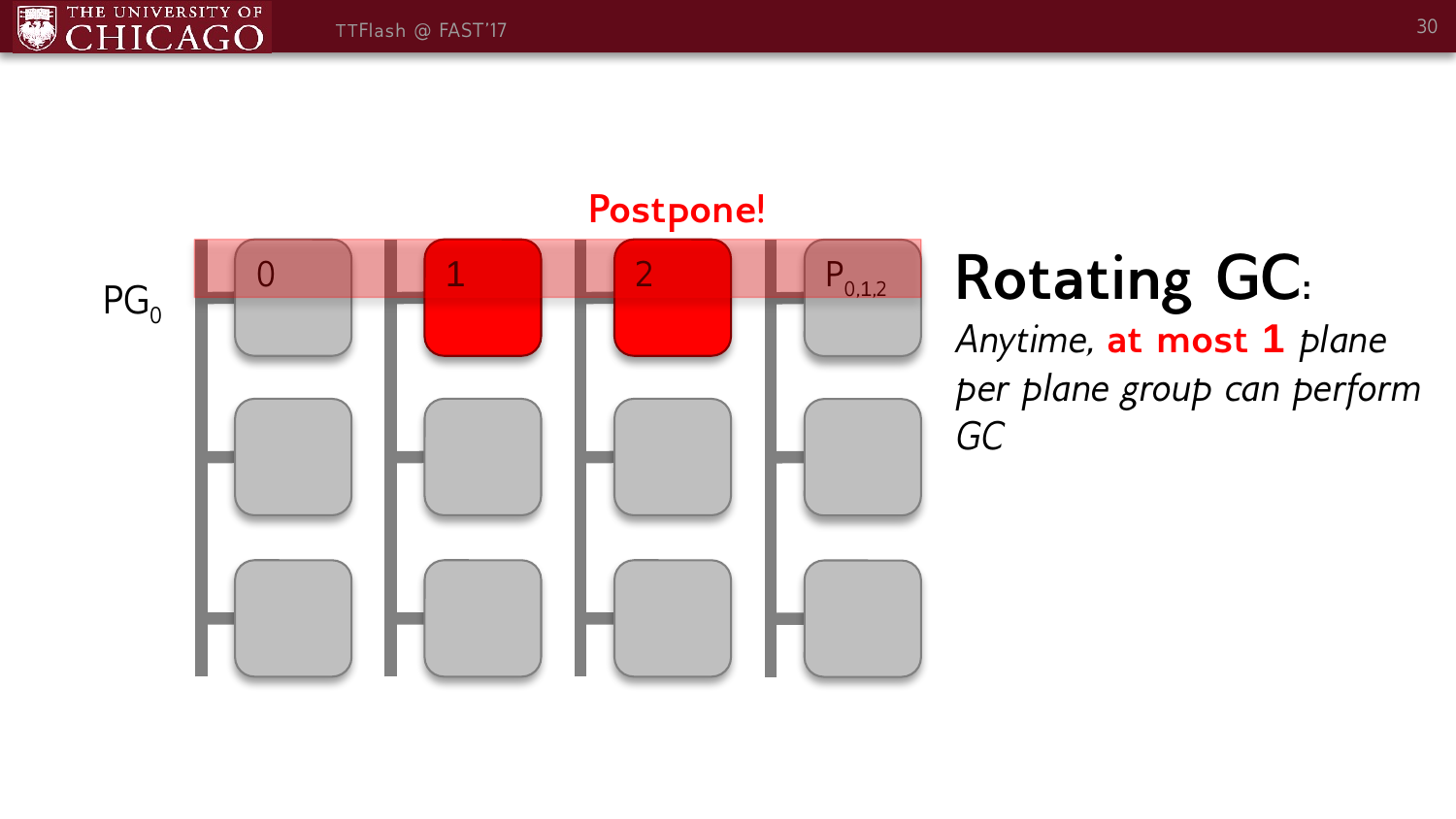

30
TTFlash @ FAST’17
Postpone!
Rotating GC:
Anytime, at most 1 plane per plane group can perform GC

0
1
2
P0,1,2
PG0